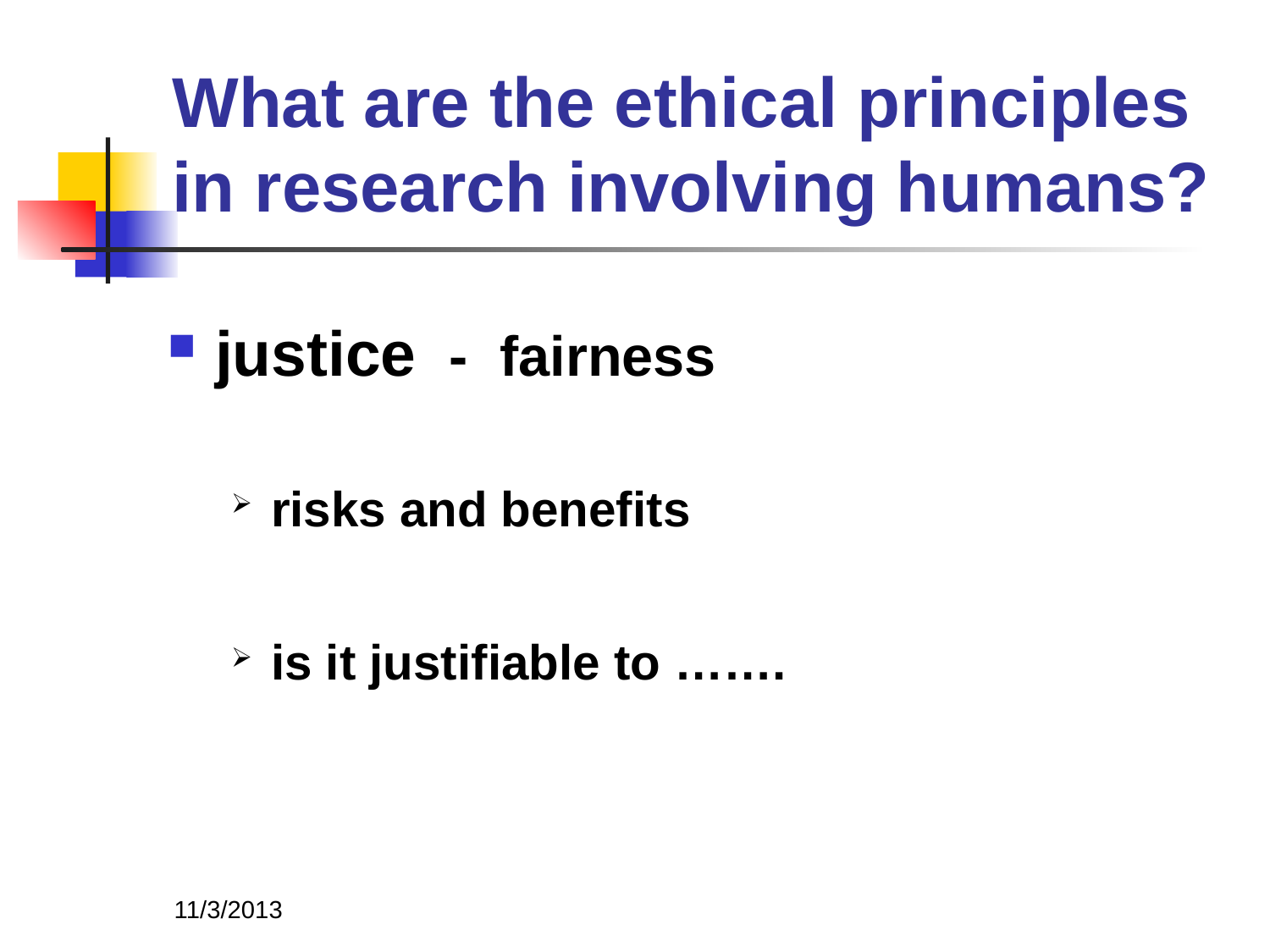

# What are the ethical principles in research involving humans?
justice  -  fairness

risks and benefits

is it justifiable to …….
11/3/2013